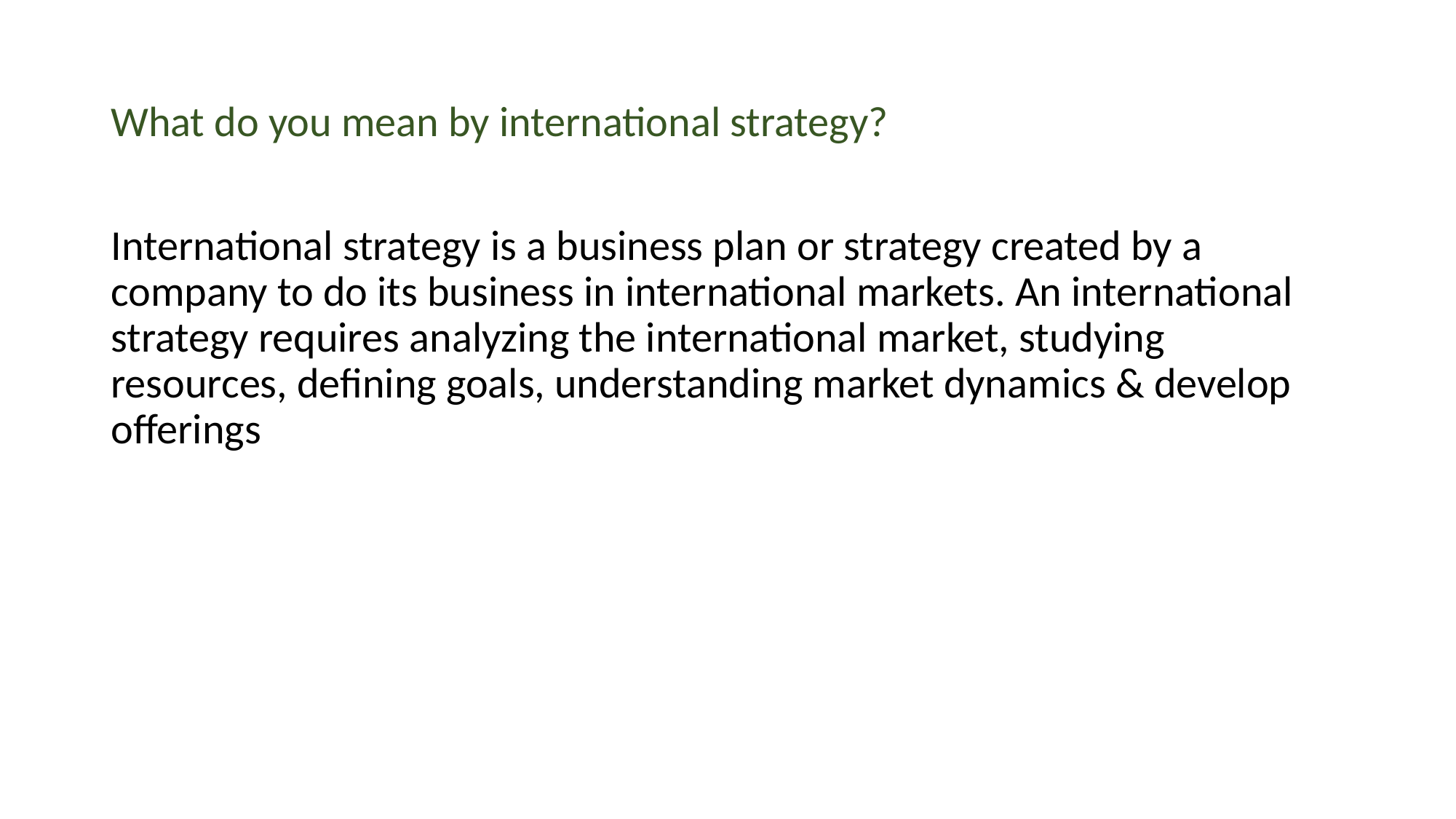

# What do you mean by international strategy?
International strategy is a business plan or strategy created by a company to do its business in international markets. An international strategy requires analyzing the international market, studying resources, defining goals, understanding market dynamics & develop offerings